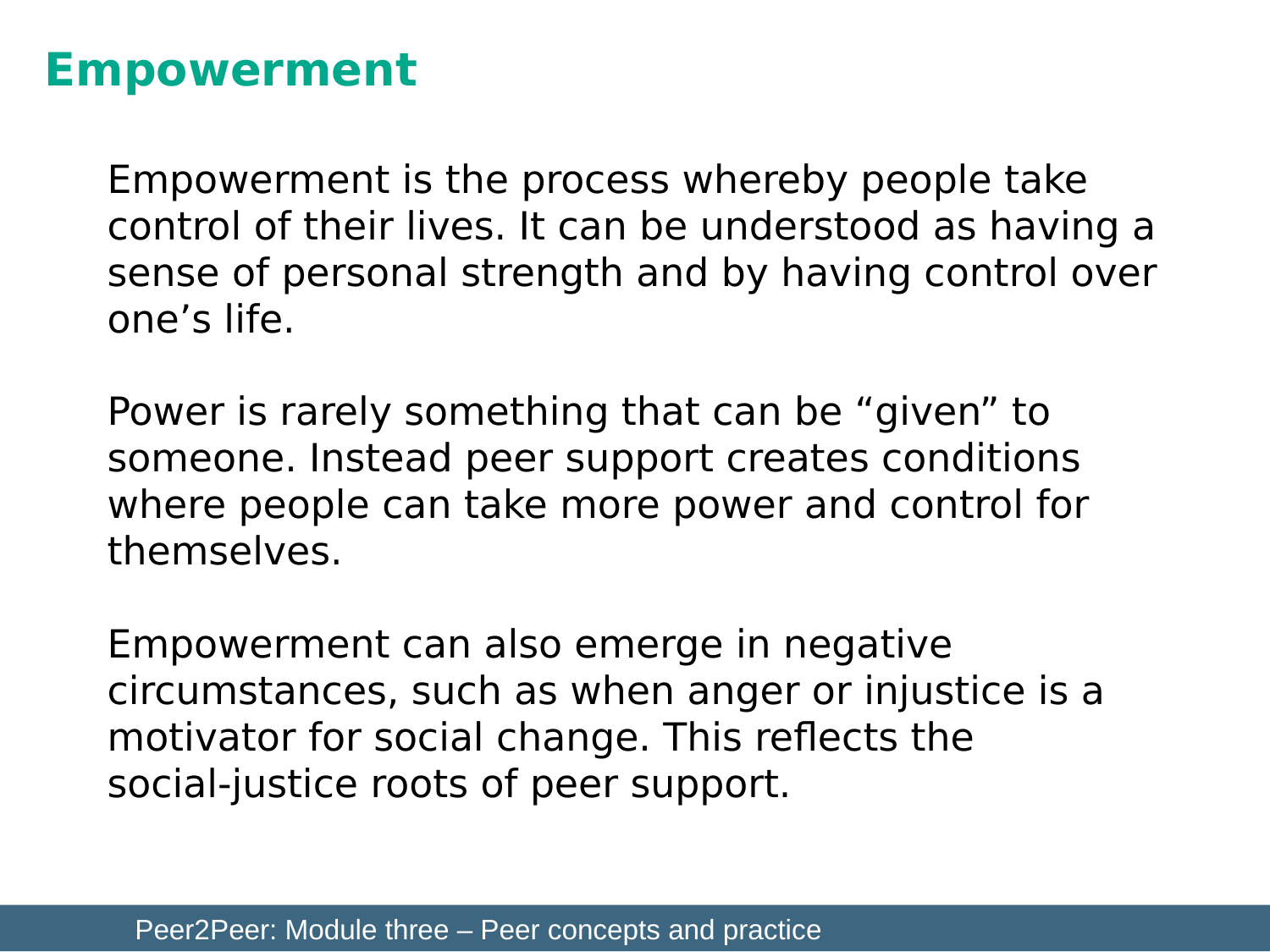

Empowerment
Empowerment is the process whereby people take control of their lives. It can be understood as having a sense of personal strength and by having control over one’s life.
Power is rarely something that can be “given” to someone. Instead peer support creates conditions where people can take more power and control for themselves.

Empowerment can also emerge in negative circumstances, such as when anger or injustice is a motivator for social change. This reflects the social‑justice roots of peer support.
	Peer2Peer: Module three – Peer concepts and practice